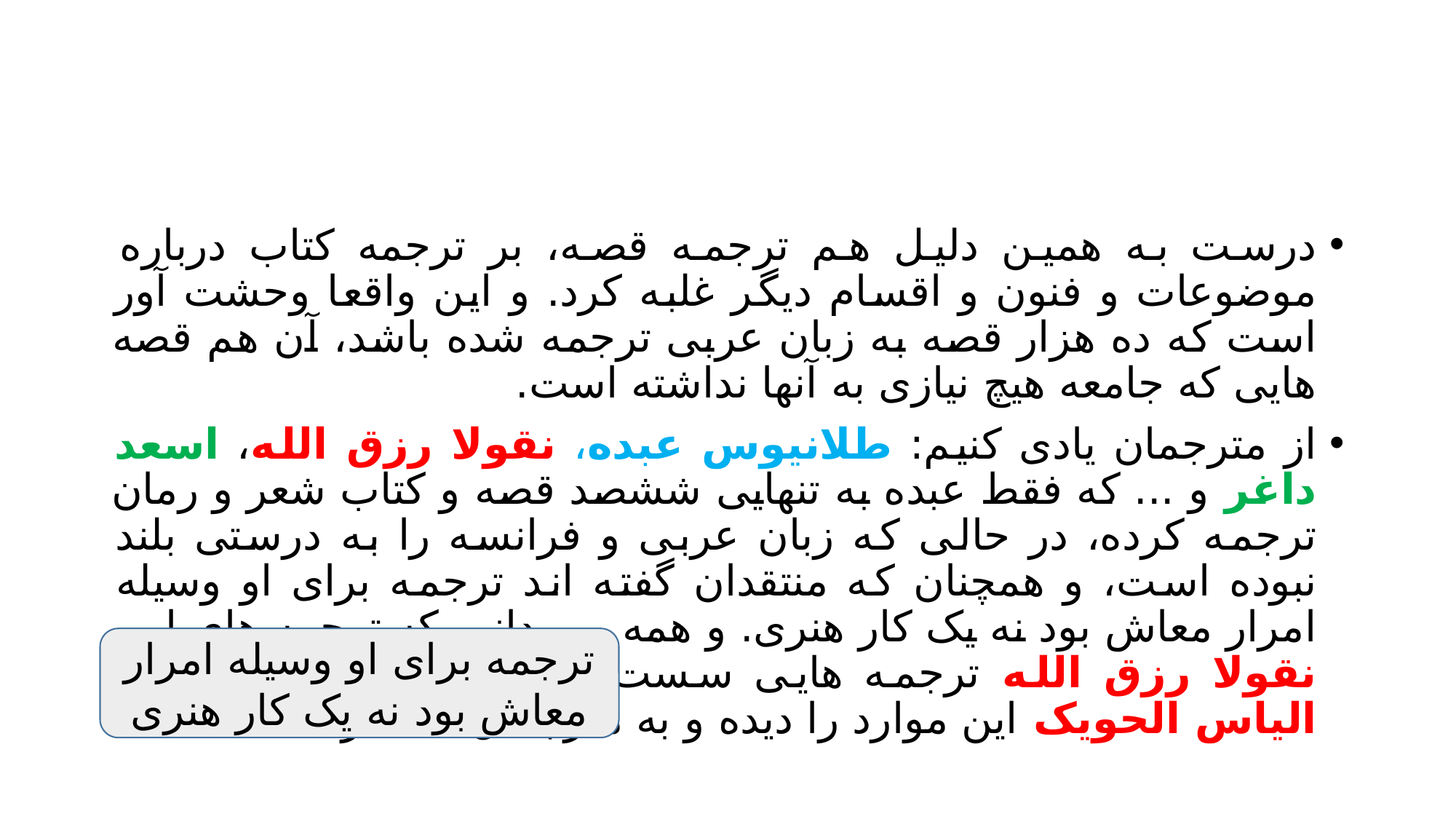

#
درست به همین دلیل هم ترجمه قصه، بر ترجمه کتاب درباره موضوعات و فنون و اقسام دیگر غلبه کرد. و این واقعا وحشت آور است که ده هزار قصه به زبان عربی ترجمه شده باشد، آن هم قصه هایی که جامعه هیچ نیازی به آنها نداشته است.
از مترجمان یادی کنیم: طلانیوس عبده، نقولا رزق الله، اسعد داغر و ... که فقط عبده به تنهایی ششصد قصه و کتاب شعر و رمان ترجمه کرده، در حالی که زبان عربی و فرانسه را به درستی بلند نبوده است، و همچنان که منتقدان گفته اند ترجمه برای او وسیله امرار معاش بود نه یک کار هنری. و همه می دانیم که ترجمه های او و نقولا رزق الله ترجمه هایی سست و ضعیف اند. همانطور که الیاس الحویک این موارد را دیده و به مترجمان هشدار داده است.
ترجمه برای او وسیله امرار معاش بود نه یک کار هنری